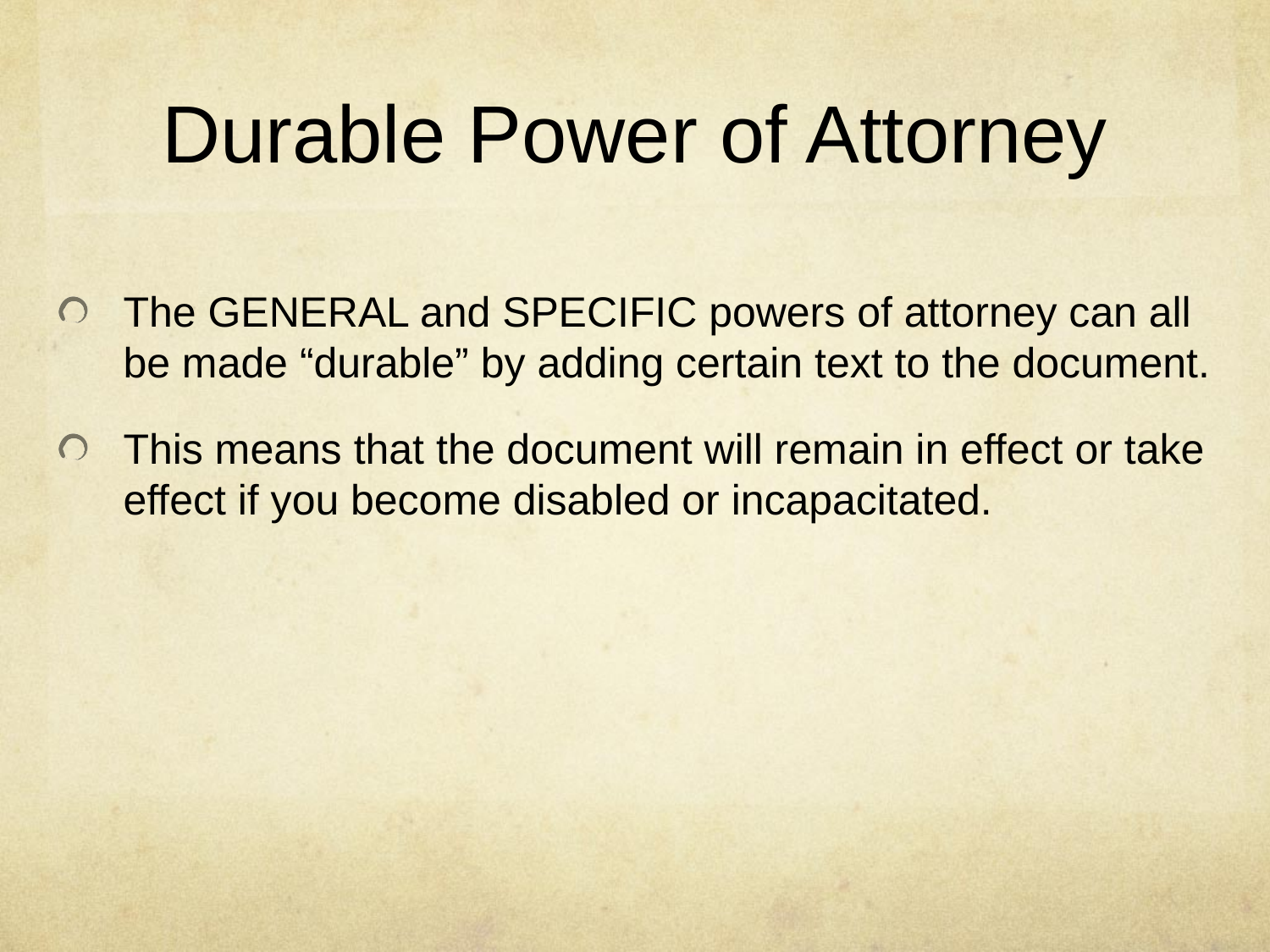

# Durable Power of Attorney
The GENERAL and SPECIFIC powers of attorney can all be made “durable” by adding certain text to the document.
This means that the document will remain in effect or take effect if you become disabled or incapacitated.